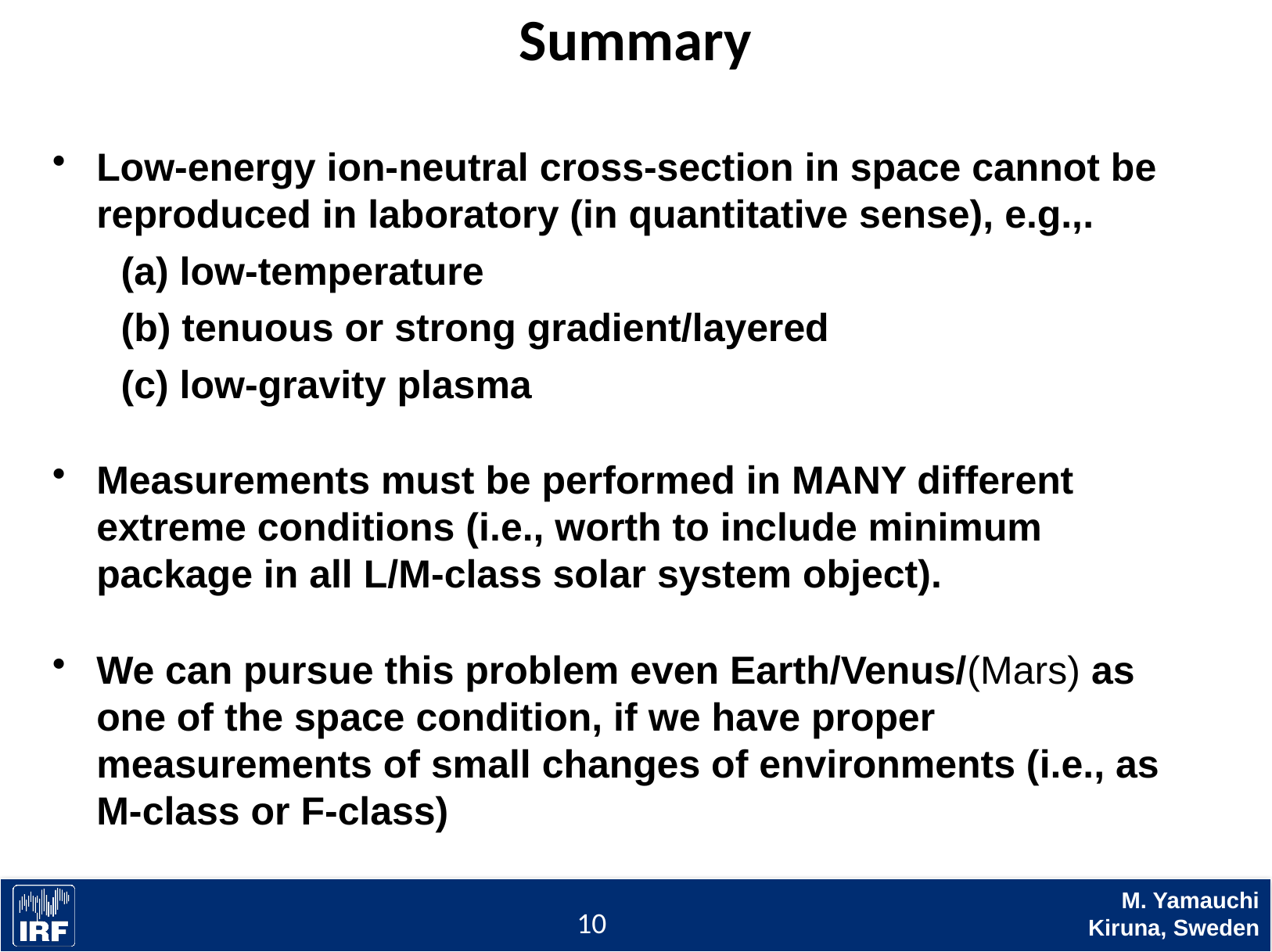

# Summary
Low-energy ion-neutral cross-section in space cannot be reproduced in laboratory (in quantitative sense), e.g.,.
(a) low-temperature
(b) tenuous or strong gradient/layered
(c) low-gravity plasma
Measurements must be performed in MANY different extreme conditions (i.e., worth to include minimum package in all L/M-class solar system object).
We can pursue this problem even Earth/Venus/(Mars) as one of the space condition, if we have proper measurements of small changes of environments (i.e., as M-class or F-class)